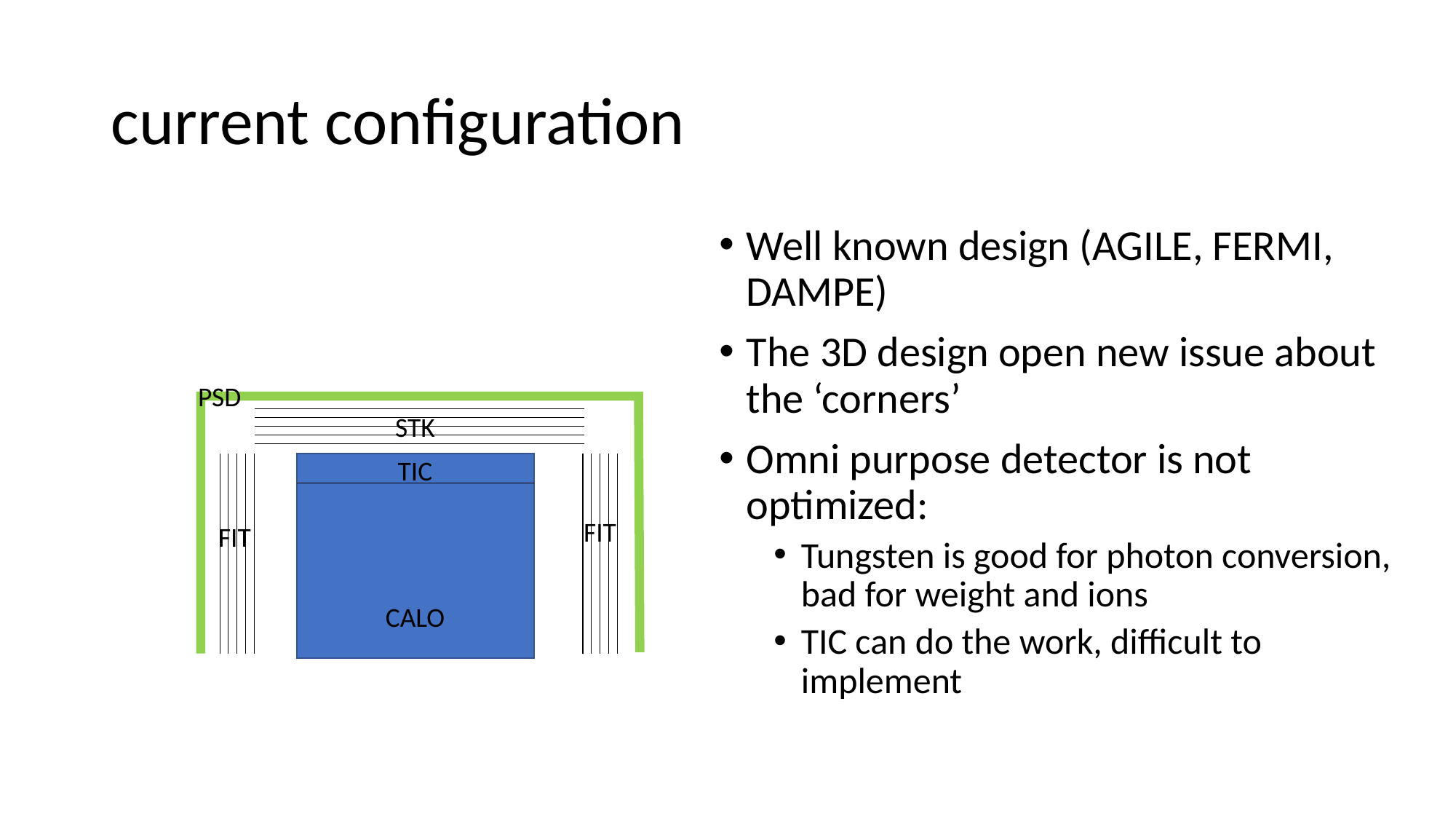

# current configuration
Well known design (AGILE, FERMI, DAMPE)
The 3D design open new issue about the ‘corners’
Omni purpose detector is not optimized:
Tungsten is good for photon conversion, bad for weight and ions
TIC can do the work, difficult to implement
PSD

STK
TIC

FIT
FIT
CALO